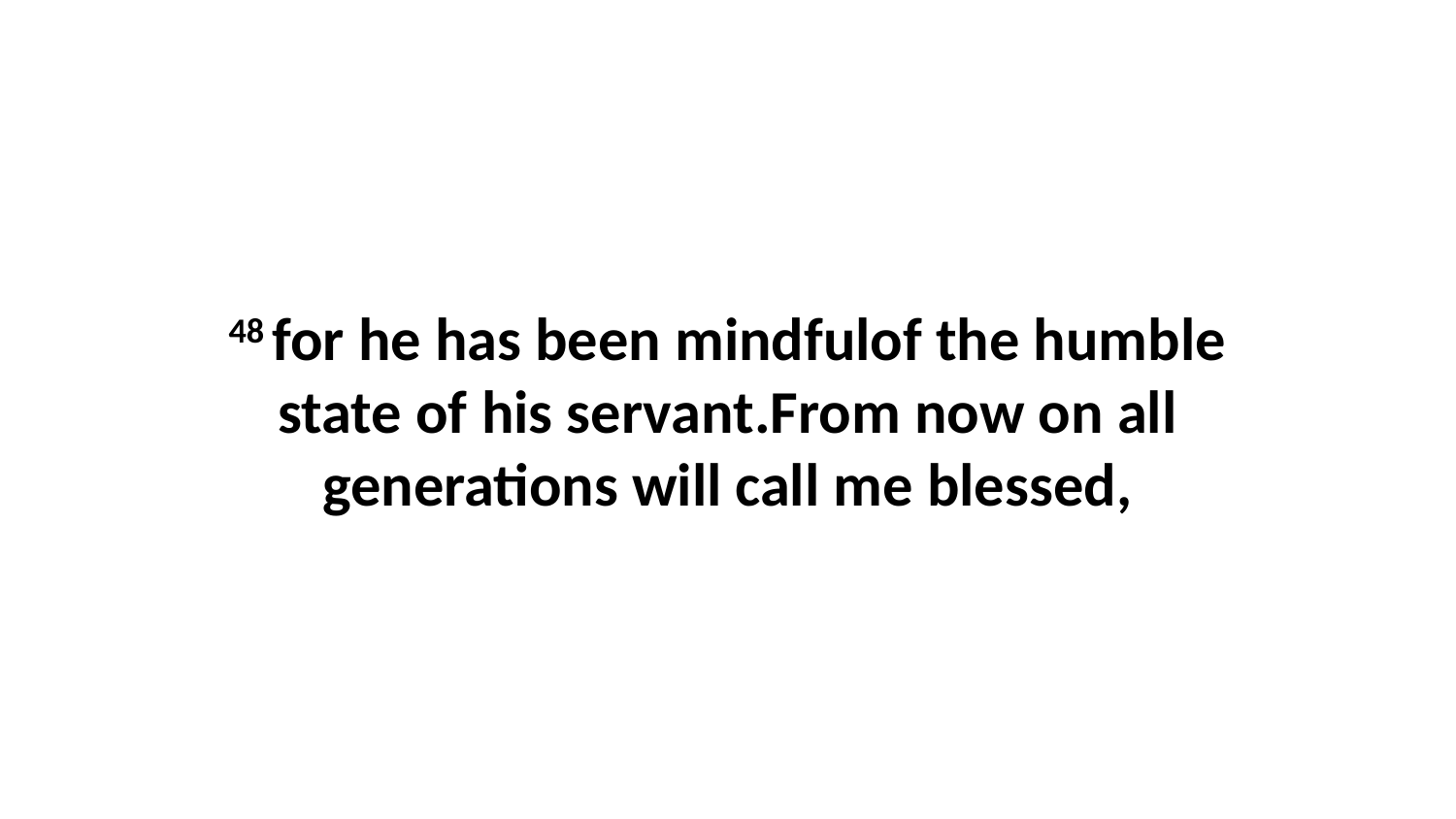

48 for he has been mindfulof the humble state of his servant.From now on all generations will call me blessed,